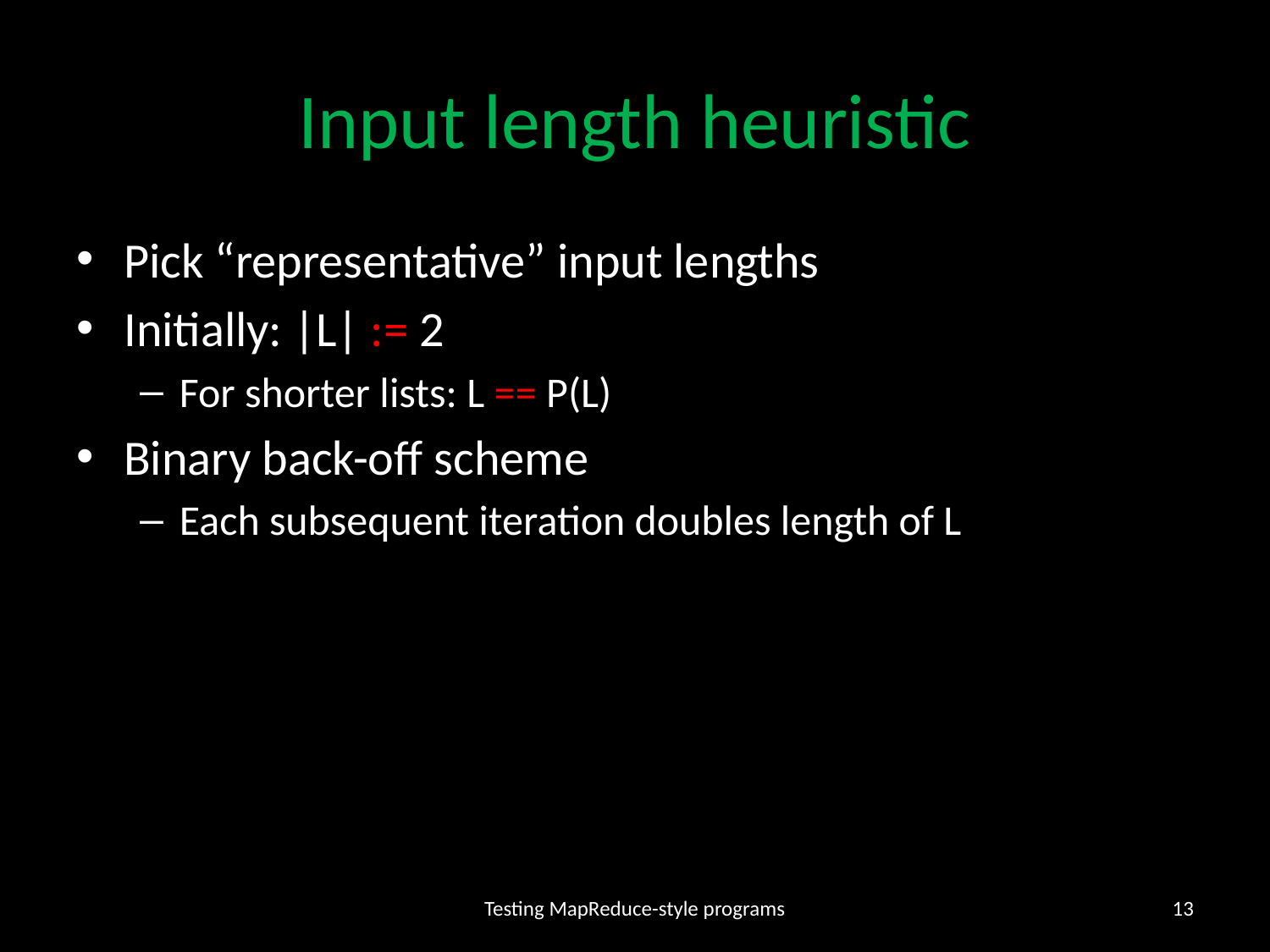

# Input length heuristic
Pick “representative” input lengths
Initially: |L| := 2
For shorter lists: L == P(L)
Binary back-off scheme
Each subsequent iteration doubles length of L
Testing MapReduce-style programs
13